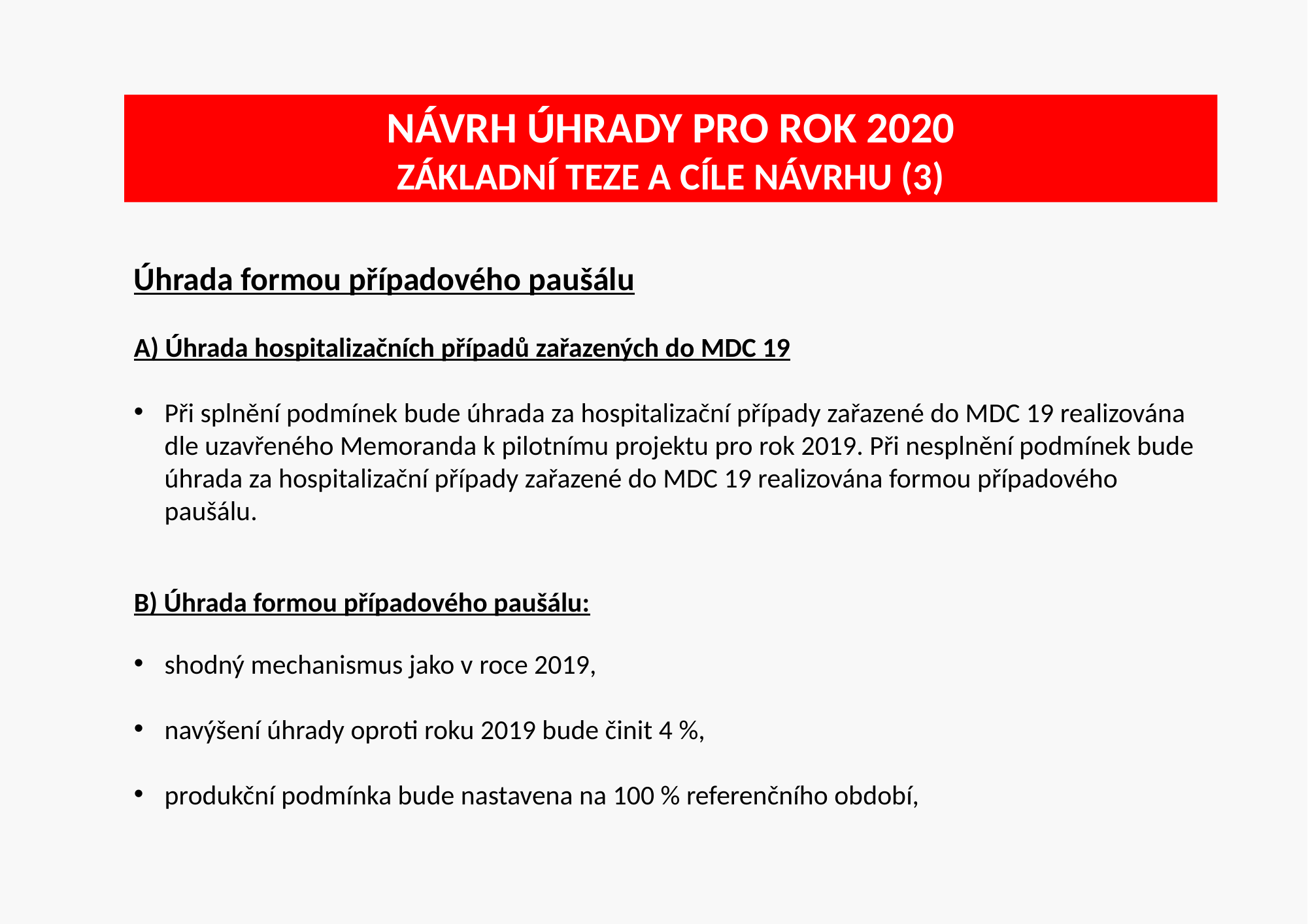

# Návrh úhrady pro rok 2020 základní teze a cíle návrhu (3)
Úhrada formou případového paušálu

A) Úhrada hospitalizačních případů zařazených do MDC 19

Při splnění podmínek bude úhrada za hospitalizační případy zařazené do MDC 19 realizována dle uzavřeného Memoranda k pilotnímu projektu pro rok 2019. Při nesplnění podmínek bude úhrada za hospitalizační případy zařazené do MDC 19 realizována formou případového paušálu.

B) Úhrada formou případového paušálu:

shodný mechanismus jako v roce 2019,

navýšení úhrady oproti roku 2019 bude činit 4 %,

produkční podmínka bude nastavena na 100 % referenčního období,

7